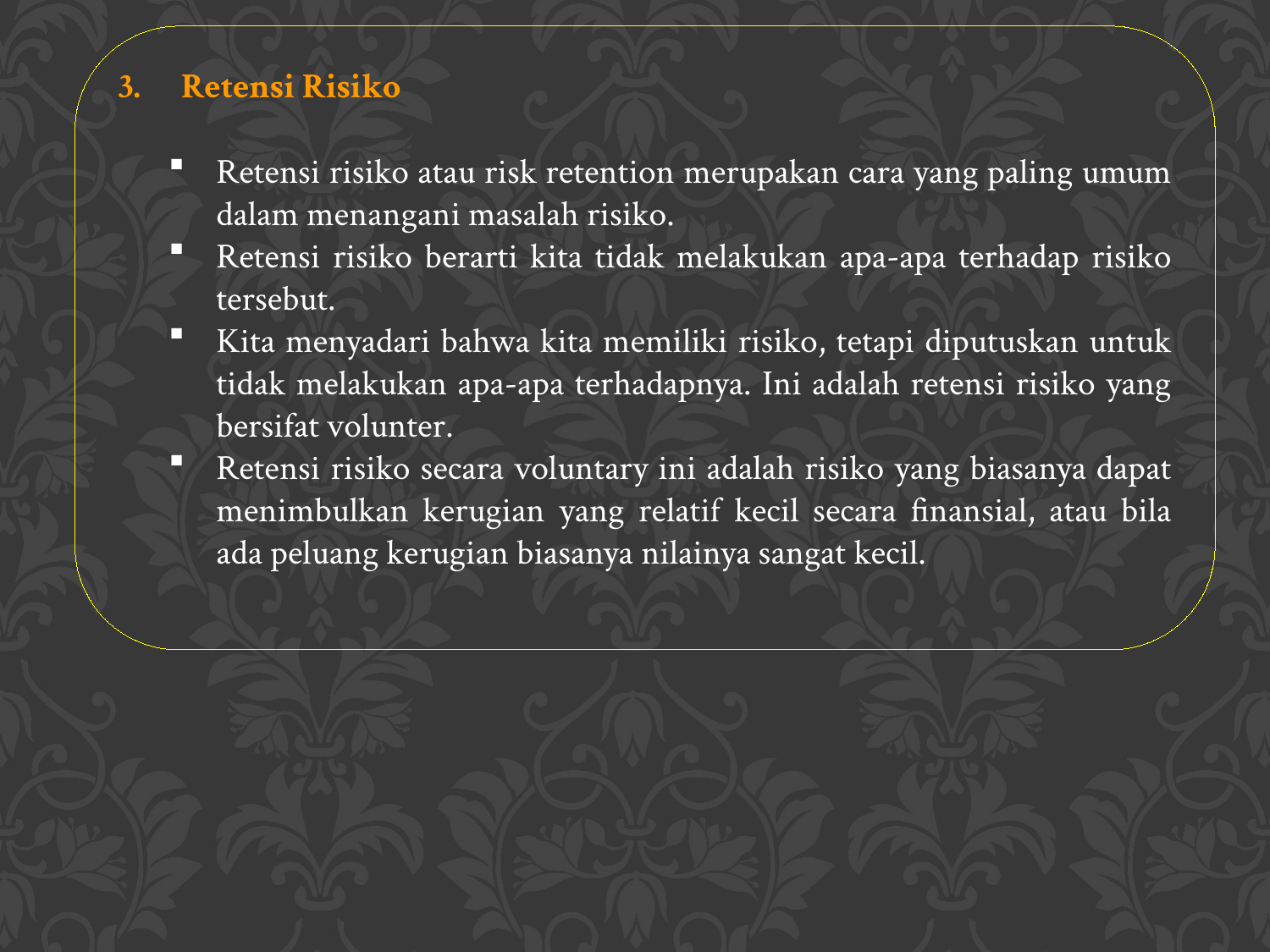

Retensi Risiko

Retensi risiko atau risk retention merupakan cara yang paling umum dalam menangani masalah risiko.
Retensi risiko berarti kita tidak melakukan apa-apa terhadap risiko tersebut.
Kita menyadari bahwa kita memiliki risiko, tetapi diputuskan untuk tidak melakukan apa-apa terhadapnya. Ini adalah retensi risiko yang bersifat volunter.
Retensi risiko secara voluntary ini adalah risiko yang biasanya dapat menimbulkan kerugian yang relatif kecil secara finansial, atau bila ada peluang kerugian biasanya nilainya sangat kecil.